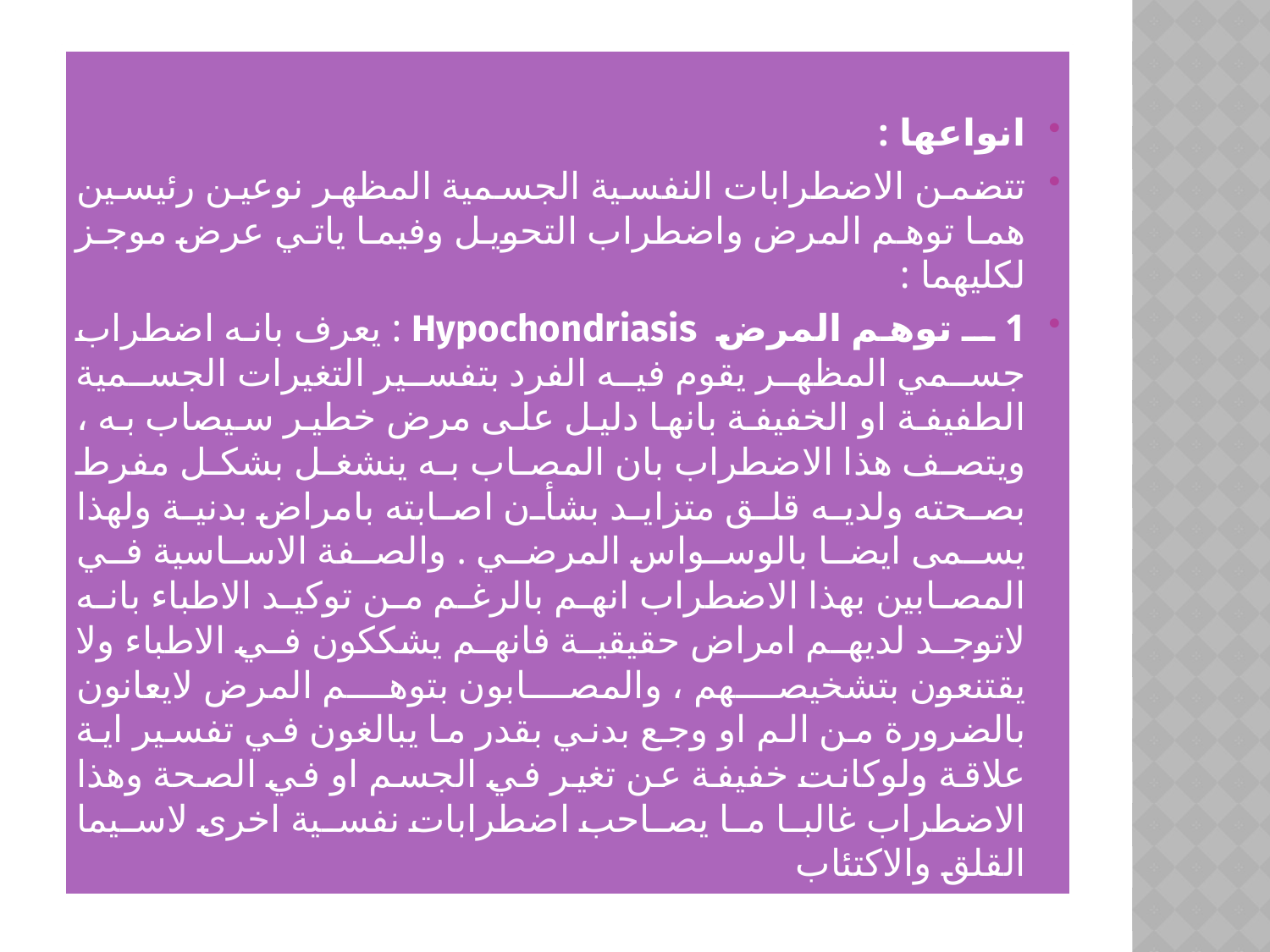

انواعها :
تتضمن الاضطرابات النفسية الجسمية المظهر نوعين رئيسين هما توهم المرض واضطراب التحويل وفيما ياتي عرض موجز لكليهما :
1 ــ توهم المرض  Hypochondriasis : يعرف بانه اضطراب جسمي المظهر يقوم فيه الفرد بتفسير التغيرات الجسمية الطفيفة او الخفيفة بانها دليل على مرض خطير سيصاب به ، ويتصف هذا الاضطراب بان المصاب به ينشغل بشكل مفرط بصحته ولديه قلق متزايد بشأن اصابته بامراض بدنية ولهذا يسمى ايضا بالوسواس المرضي . والصفة الاساسية في المصابين بهذا الاضطراب انهم بالرغم من توكيد الاطباء بانه لاتوجد لديهم امراض حقيقية فانهم يشككون في الاطباء ولا يقتنعون بتشخيصهم ، والمصابون بتوهم المرض لايعانون بالضرورة من الم او وجع بدني بقدر ما يبالغون في تفسير اية علاقة ولوكانت خفيفة عن تغير في الجسم او في الصحة وهذا الاضطراب غالبا ما يصاحب اضطرابات نفسية اخرى لاسيما القلق والاكتئاب